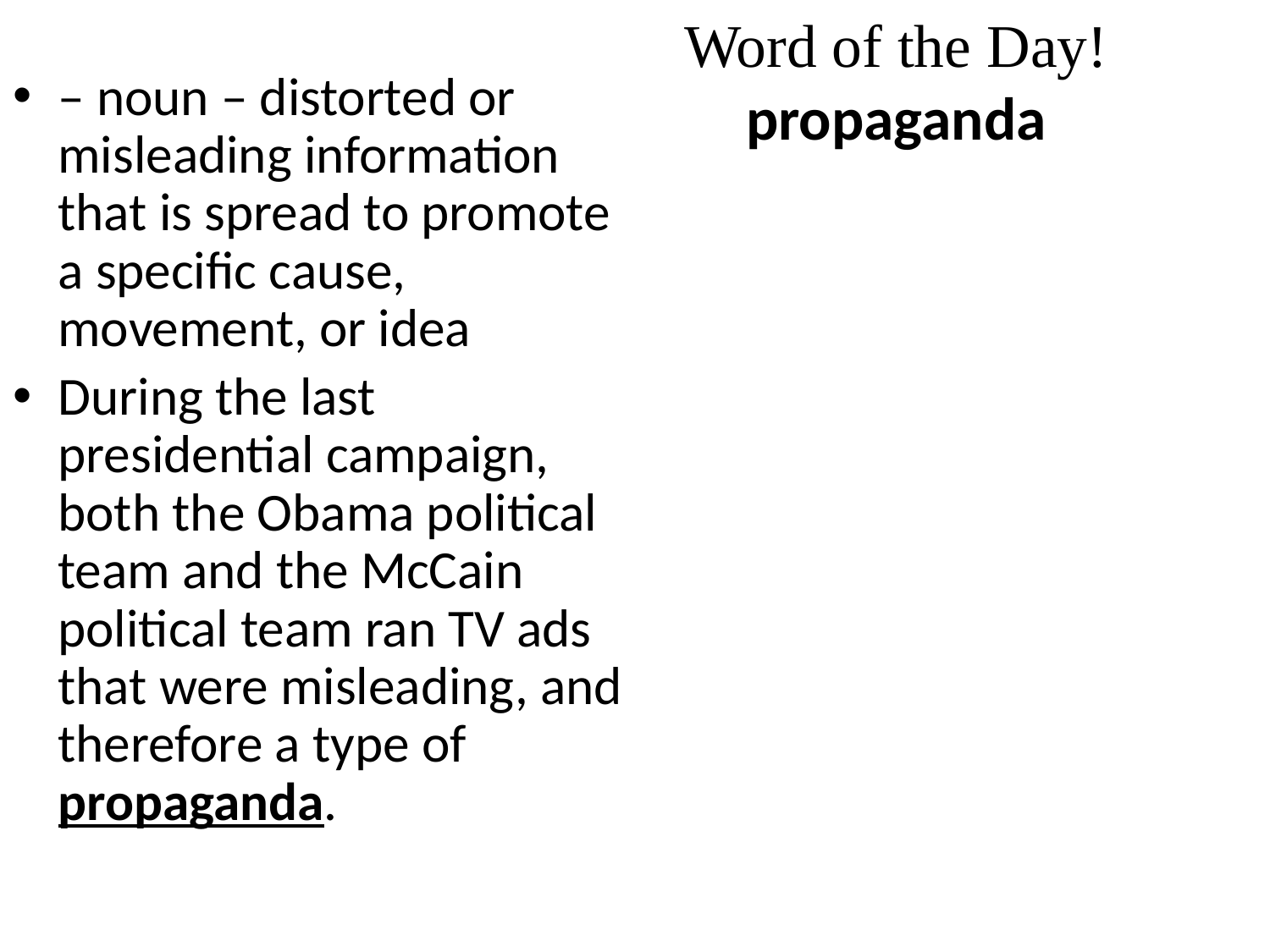

# Word of the Day! propaganda
– noun – distorted or misleading information that is spread to promote a specific cause, movement, or idea
During the last presidential campaign, both the Obama political team and the McCain political team ran TV ads that were misleading, and therefore a type of propaganda.